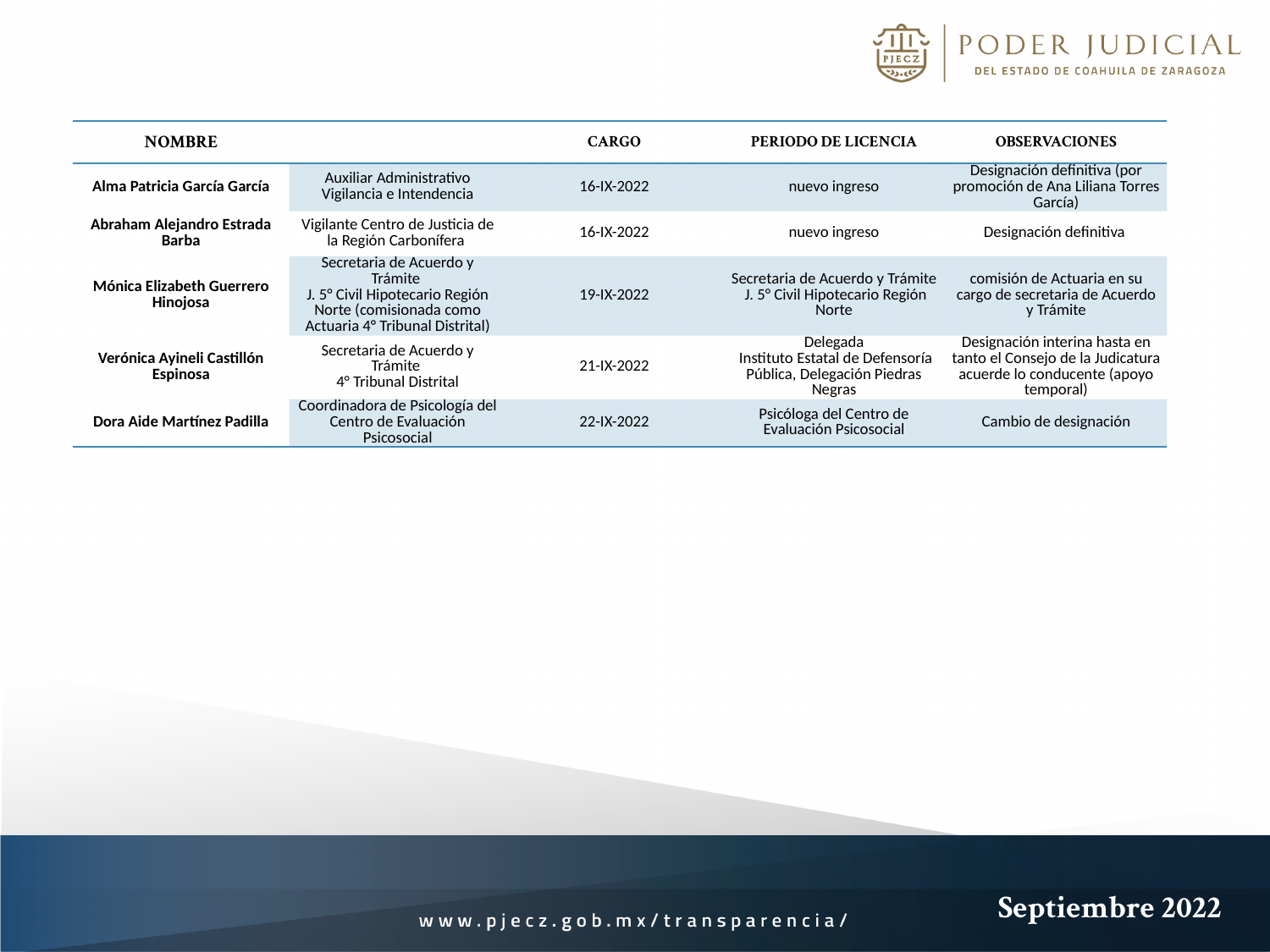

| NOMBRE |  | CARGO | PERIODO DE LICENCIA | OBSERVACIONES |
| --- | --- | --- | --- | --- |
| Alma Patricia García García | Auxiliar Administrativo Vigilancia e Intendencia | 16-IX-2022 | nuevo ingreso | Designación definitiva (por promoción de Ana Liliana Torres García) |
| Abraham Alejandro Estrada Barba | Vigilante Centro de Justicia de la Región Carbonífera | 16-IX-2022 | nuevo ingreso | Designación definitiva |
| Mónica Elizabeth Guerrero Hinojosa | Secretaria de Acuerdo y Trámite J. 5° Civil Hipotecario Región Norte (comisionada como Actuaria 4° Tribunal Distrital) | 19-IX-2022 | Secretaria de Acuerdo y Trámite J. 5° Civil Hipotecario Región Norte | comisión de Actuaria en su cargo de secretaria de Acuerdo y Trámite |
| Verónica Ayineli Castillón Espinosa | Secretaria de Acuerdo y Trámite 4° Tribunal Distrital | 21-IX-2022 | Delegada Instituto Estatal de Defensoría Pública, Delegación Piedras Negras | Designación interina hasta en tanto el Consejo de la Judicatura acuerde lo conducente (apoyo temporal) |
| Dora Aide Martínez Padilla | Coordinadora de Psicología del Centro de Evaluación Psicosocial | 22-IX-2022 | Psicóloga del Centro de Evaluación Psicosocial | Cambio de designación |
Septiembre 2022